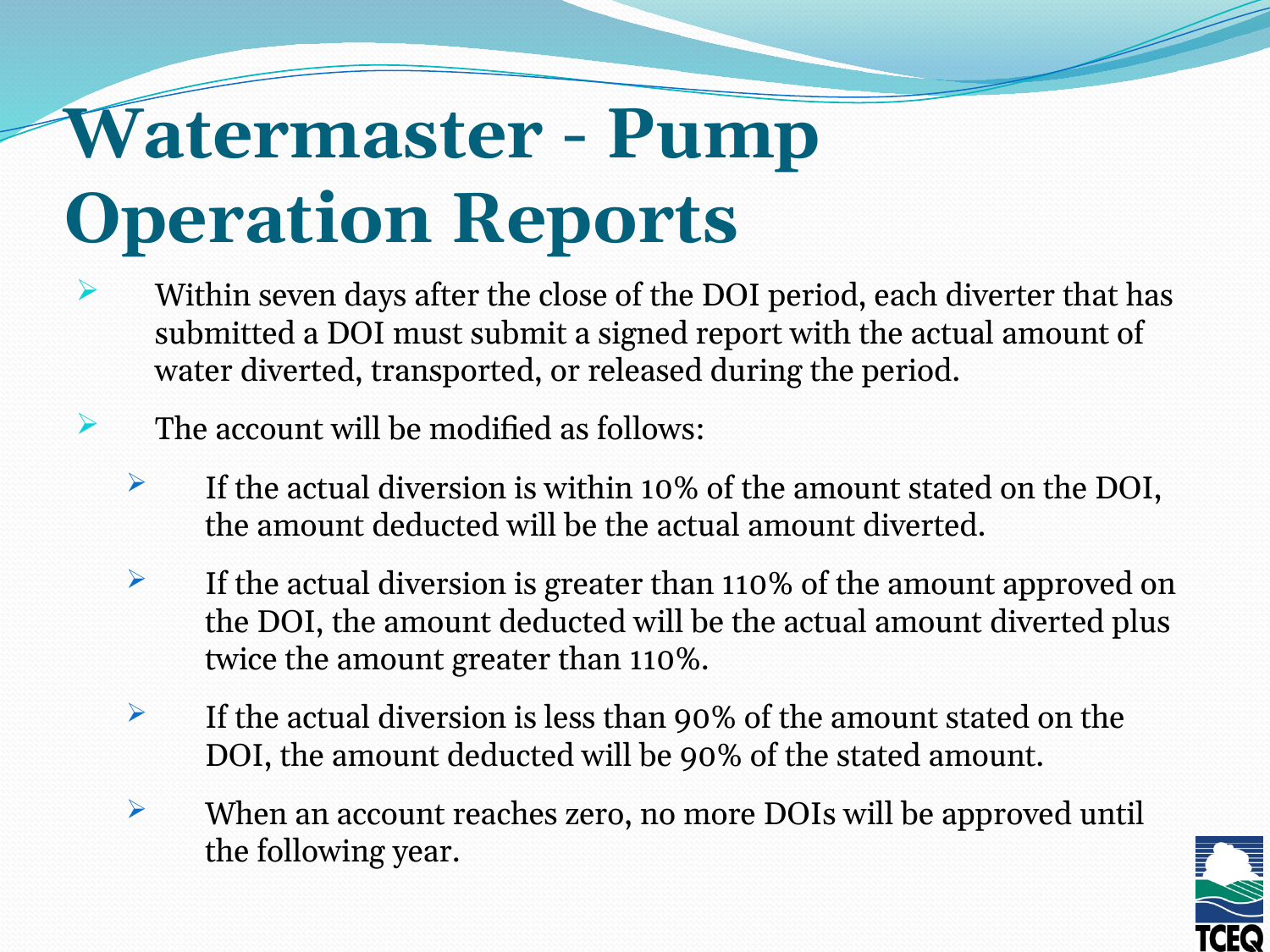

# Watermaster - Pump Operation Reports
Within seven days after the close of the DOI period, each diverter that has submitted a DOI must submit a signed report with the actual amount of water diverted, transported, or released during the period.
The account will be modified as follows:
If the actual diversion is within 10% of the amount stated on the DOI, the amount deducted will be the actual amount diverted.
If the actual diversion is greater than 110% of the amount approved on the DOI, the amount deducted will be the actual amount diverted plus twice the amount greater than 110%.
If the actual diversion is less than 90% of the amount stated on the DOI, the amount deducted will be 90% of the stated amount.
When an account reaches zero, no more DOIs will be approved until the following year.